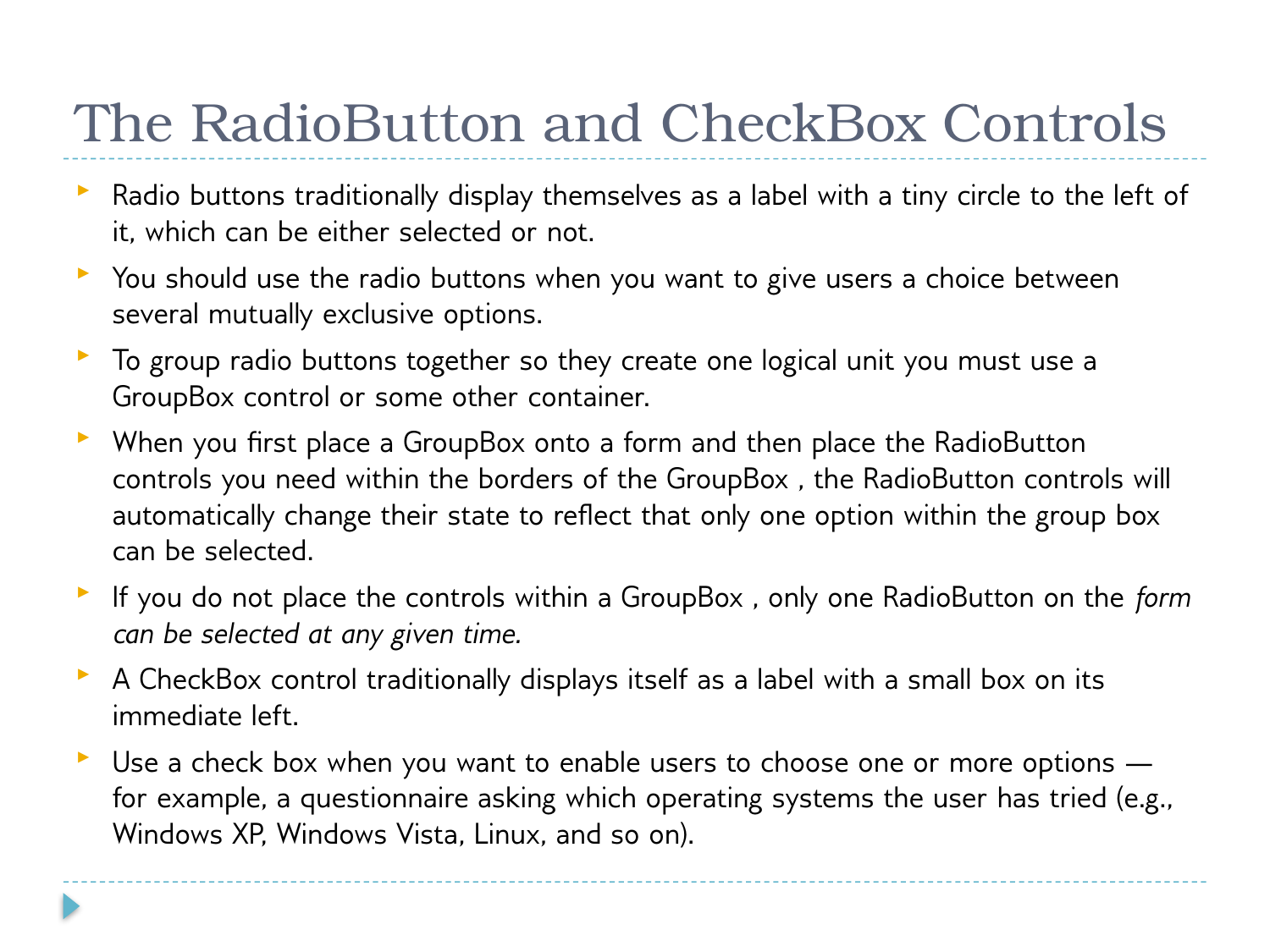

# The RadioButton and CheckBox Controls
Radio buttons traditionally display themselves as a label with a tiny circle to the left of it, which can be either selected or not.
You should use the radio buttons when you want to give users a choice between several mutually exclusive options.
To group radio buttons together so they create one logical unit you must use a GroupBox control or some other container.
When you first place a GroupBox onto a form and then place the RadioButton controls you need within the borders of the GroupBox , the RadioButton controls will automatically change their state to reflect that only one option within the group box can be selected.
If you do not place the controls within a GroupBox , only one RadioButton on the form can be selected at any given time.
A CheckBox control traditionally displays itself as a label with a small box on its immediate left.
Use a check box when you want to enable users to choose one or more options — for example, a questionnaire asking which operating systems the user has tried (e.g., Windows XP, Windows Vista, Linux, and so on).